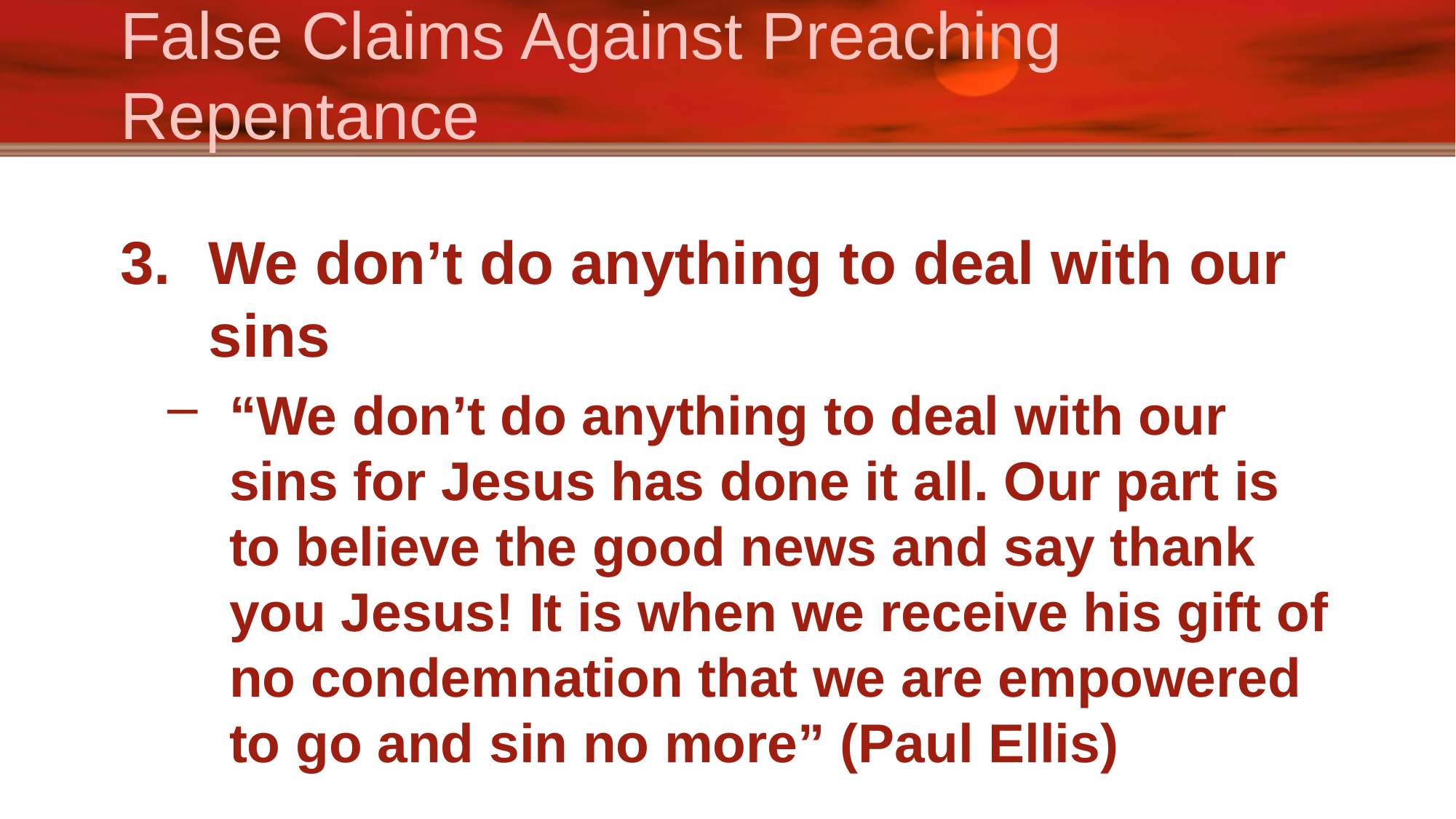

# False Claims Against Preaching Repentance
We don’t do anything to deal with our sins
“We don’t do anything to deal with our sins for Jesus has done it all. Our part is to believe the good news and say thank you Jesus! It is when we receive his gift of no condemnation that we are empowered to go and sin no more” (Paul Ellis)